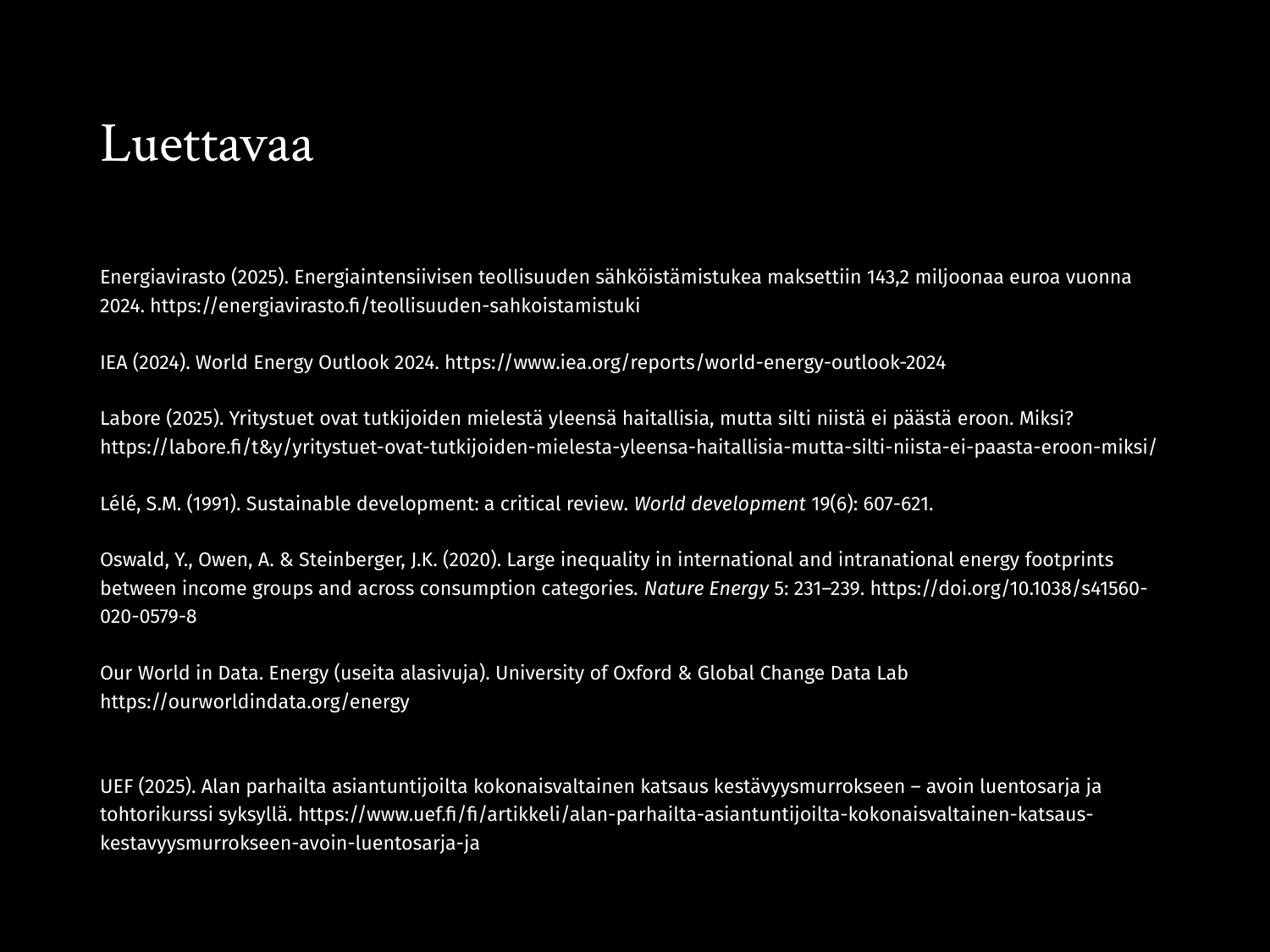

# Luettavaa
Energiavirasto (2025). Energiaintensiivisen teollisuuden sähköistämistukea maksettiin 143,2 miljoonaa euroa vuonna 2024. https://energiavirasto.fi/teollisuuden-sahkoistamistuki

IEA (2024). World Energy Outlook 2024. https://www.iea.org/reports/world-energy-outlook-2024

Labore (2025). Yritystuet ovat tutkijoiden mielestä yleensä haitallisia, mutta silti niistä ei päästä eroon. Miksi? https://labore.fi/t&y/yritystuet-ovat-tutkijoiden-mielesta-yleensa-haitallisia-mutta-silti-niista-ei-paasta-eroon-miksi/

Lélé, S.M. (1991). Sustainable development: a critical review. World development 19(6): 607-621.

Oswald, Y., Owen, A. & Steinberger, J.K. (2020). Large inequality in international and intranational energy footprints between income groups and across consumption categories. Nature Energy 5: 231–239. https://doi.org/10.1038/s41560-020-0579-8

Our World in Data. Energy (useita alasivuja). University of Oxford & Global Change Data Lab https://ourworldindata.org/energy

UEF (2025). Alan parhailta asiantuntijoilta kokonaisvaltainen katsaus kestävyysmurrokseen – avoin luentosarja ja tohtorikurssi syksyllä. https://www.uef.fi/fi/artikkeli/alan-parhailta-asiantuntijoilta-kokonaisvaltainen-katsaus-kestavyysmurrokseen-avoin-luentosarja-ja